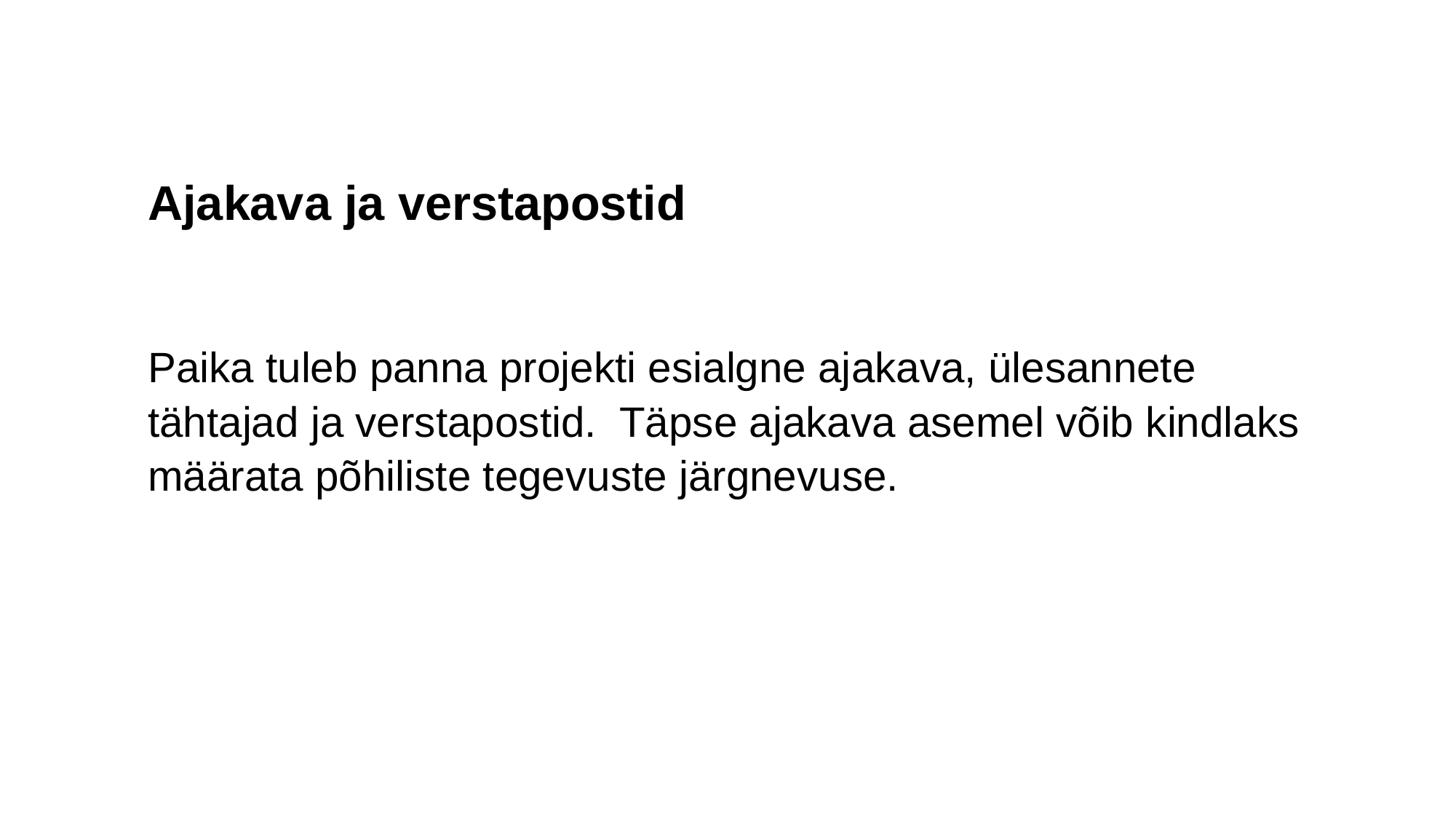

Ajakava ja verstapostid

Paika tuleb panna projekti esialgne ajakava, ülesannete tähtajad ja verstapostid.  Täpse ajakava asemel võib kindlaks määrata põhiliste tegevuste järgnevuse.